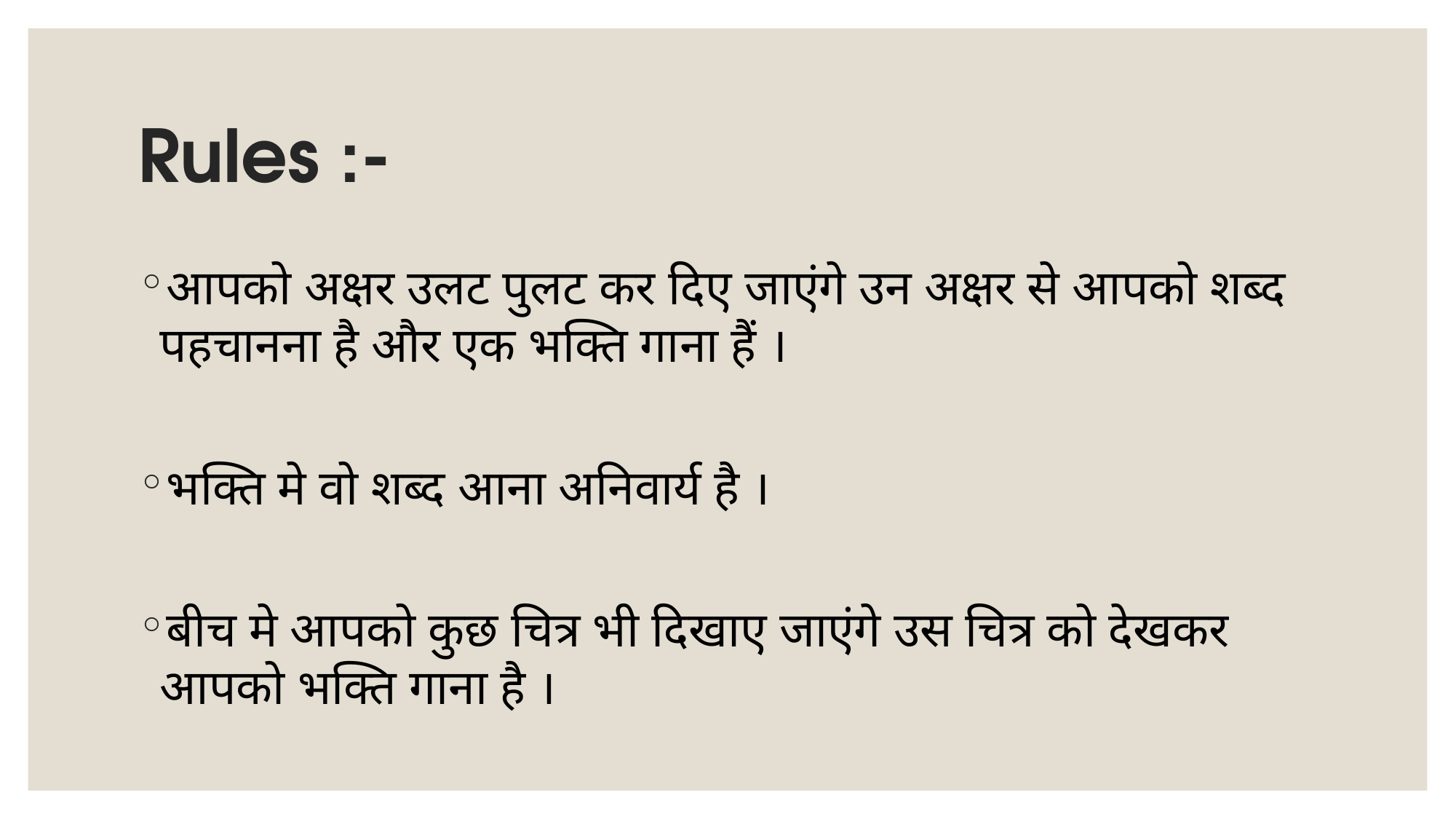

# Rules :-
आपको अक्षर उलट पुलट कर दिए जाएंगे उन अक्षर से आपको शब्द पहचानना है और एक भक्ति गाना हैं ।

भक्ति मे वो शब्द आना अनिवार्य है ।

बीच मे आपको कुछ चित्र भी दिखाए जाएंगे उस चित्र को देखकर आपको भक्ति गाना है ।